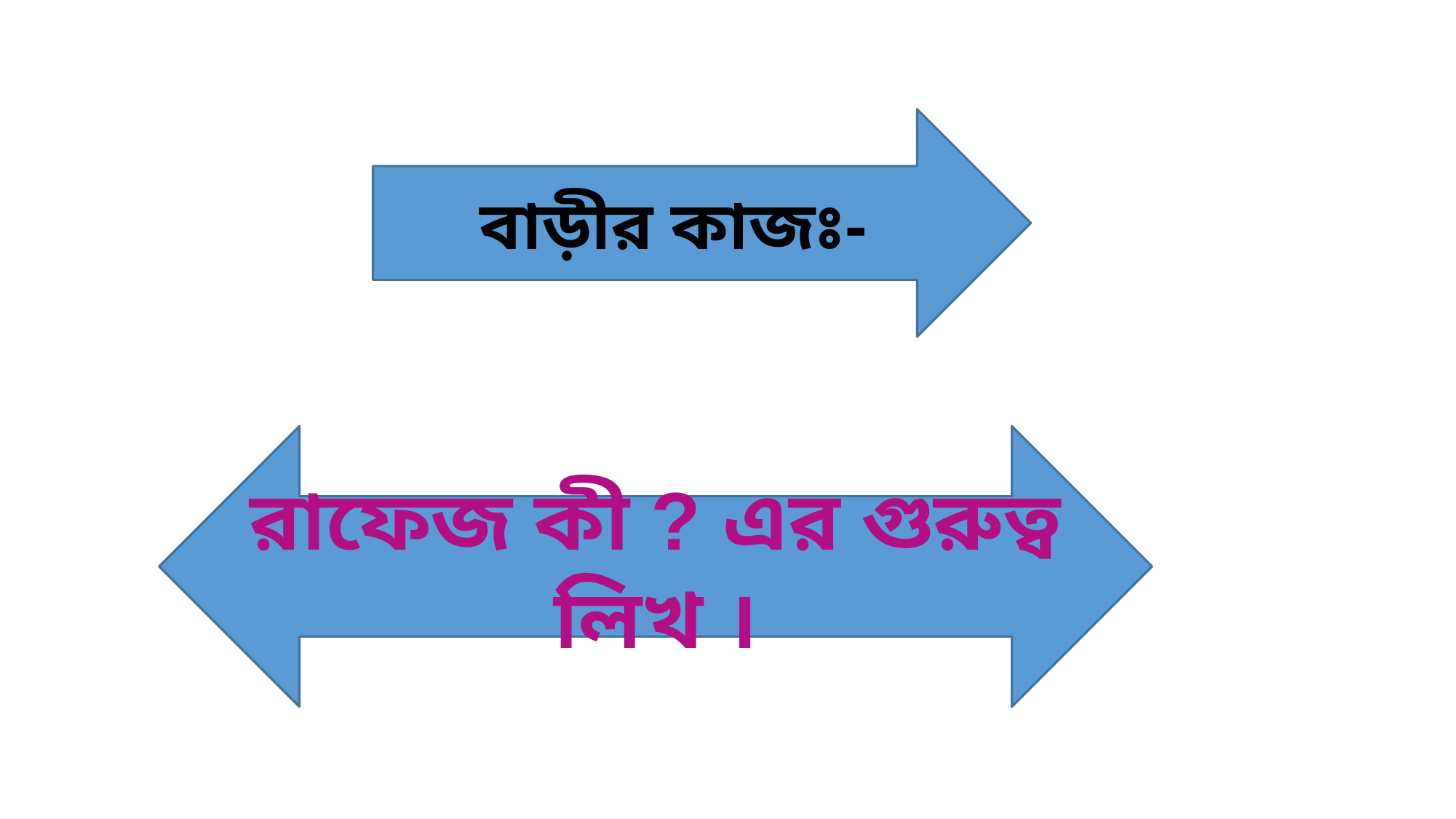

বাড়ীর কাজঃ-
রাফেজ কী ? এর গুরুত্ব লিখ ।